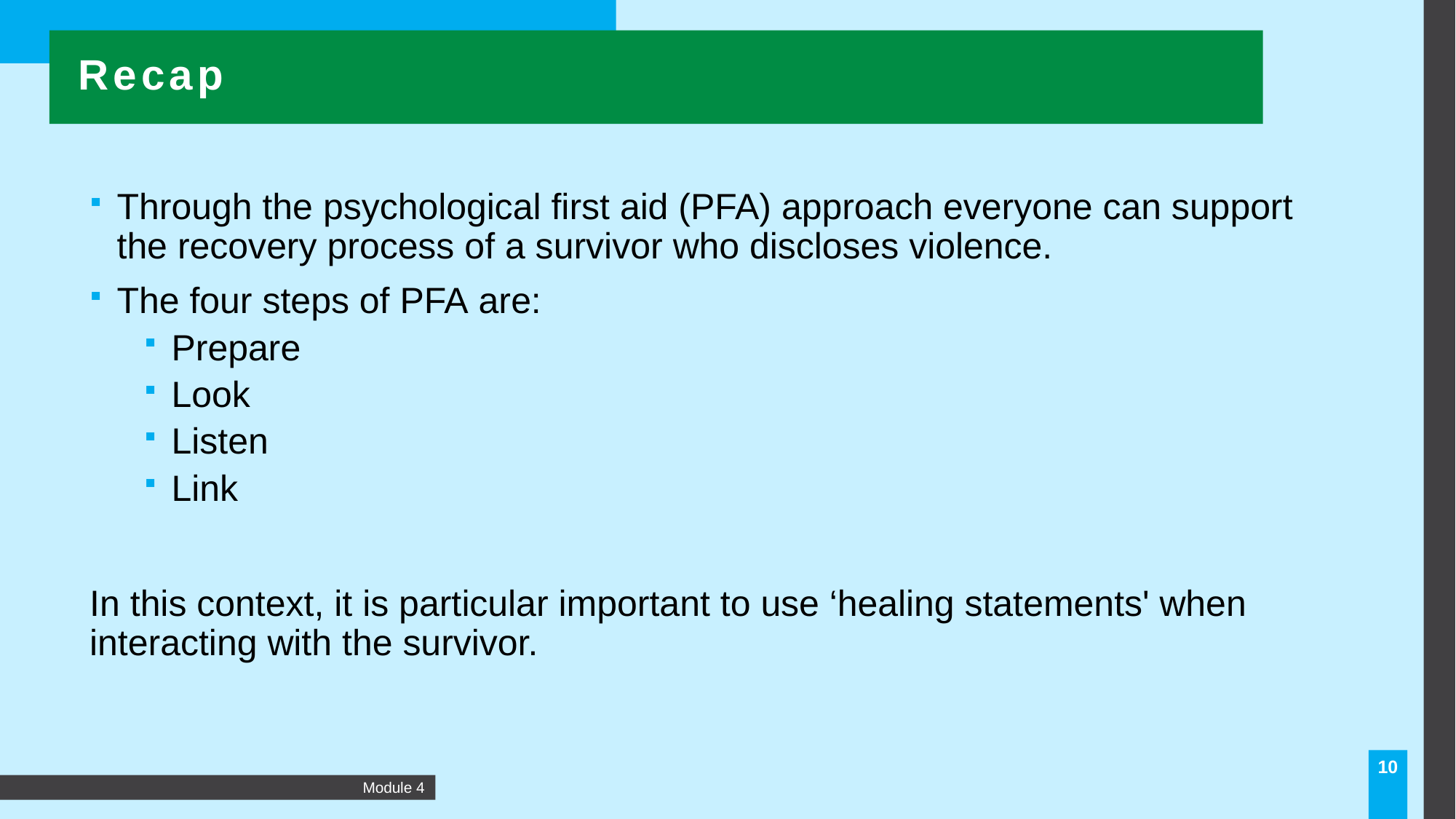

Recap
Through the psychological first aid (PFA) approach everyone can support the recovery process of a survivor who discloses violence.
The four steps of PFA are:
Prepare
Look
Listen
Link

In this context, it is particular important to use ‘healing statements' when interacting with the survivor.

10
Module 4